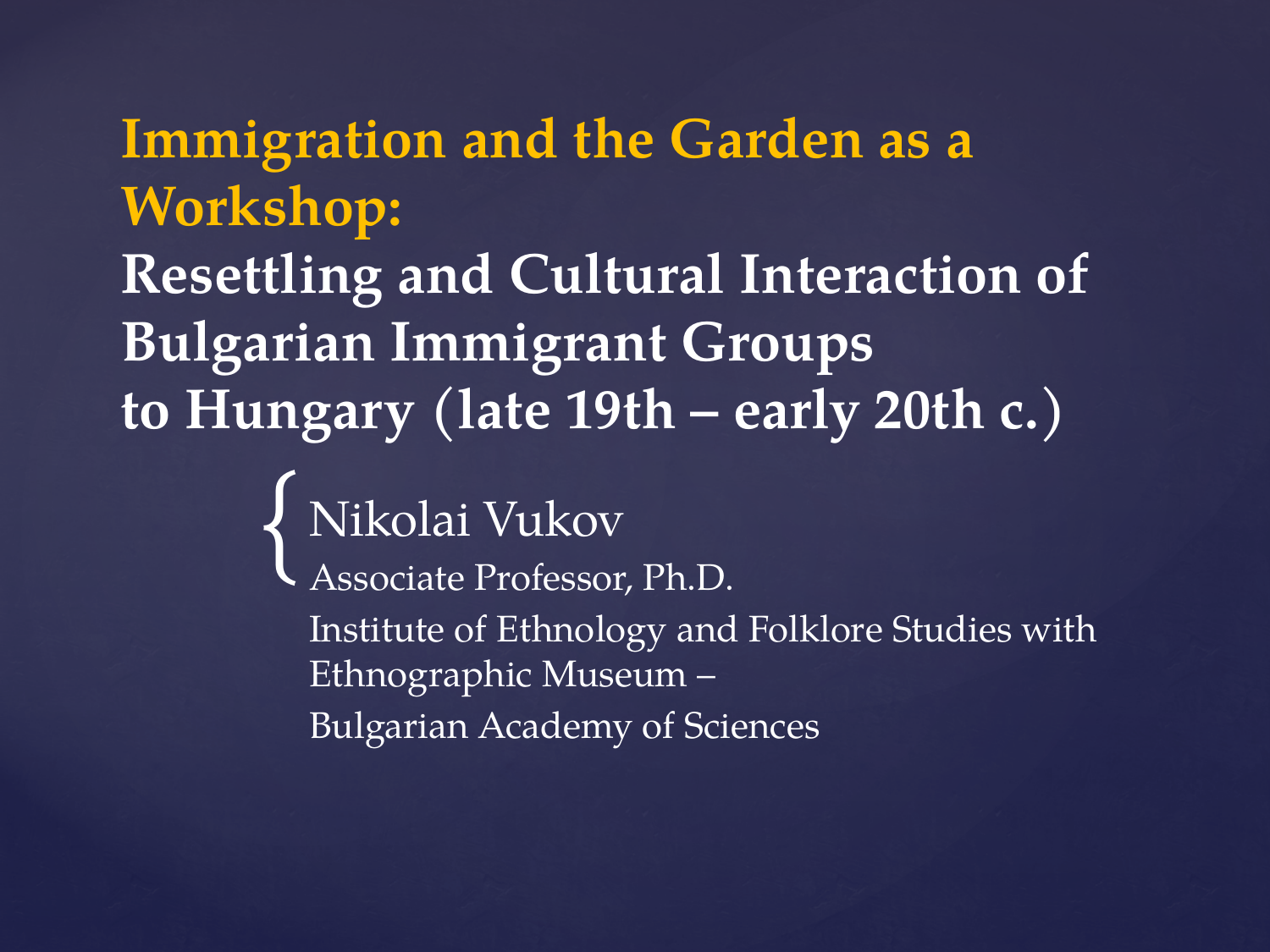

# Immigration and the Garden as a Workshop: Resettling and Cultural Interaction of Bulgarian Immigrant Groups to Hungary (late 19th – early 20th c.)
Nikolai Vukov
Associate Professor, Ph.D.
Institute of Ethnology and Folklore Studies with Ethnographic Museum –
Bulgarian Academy of Sciences